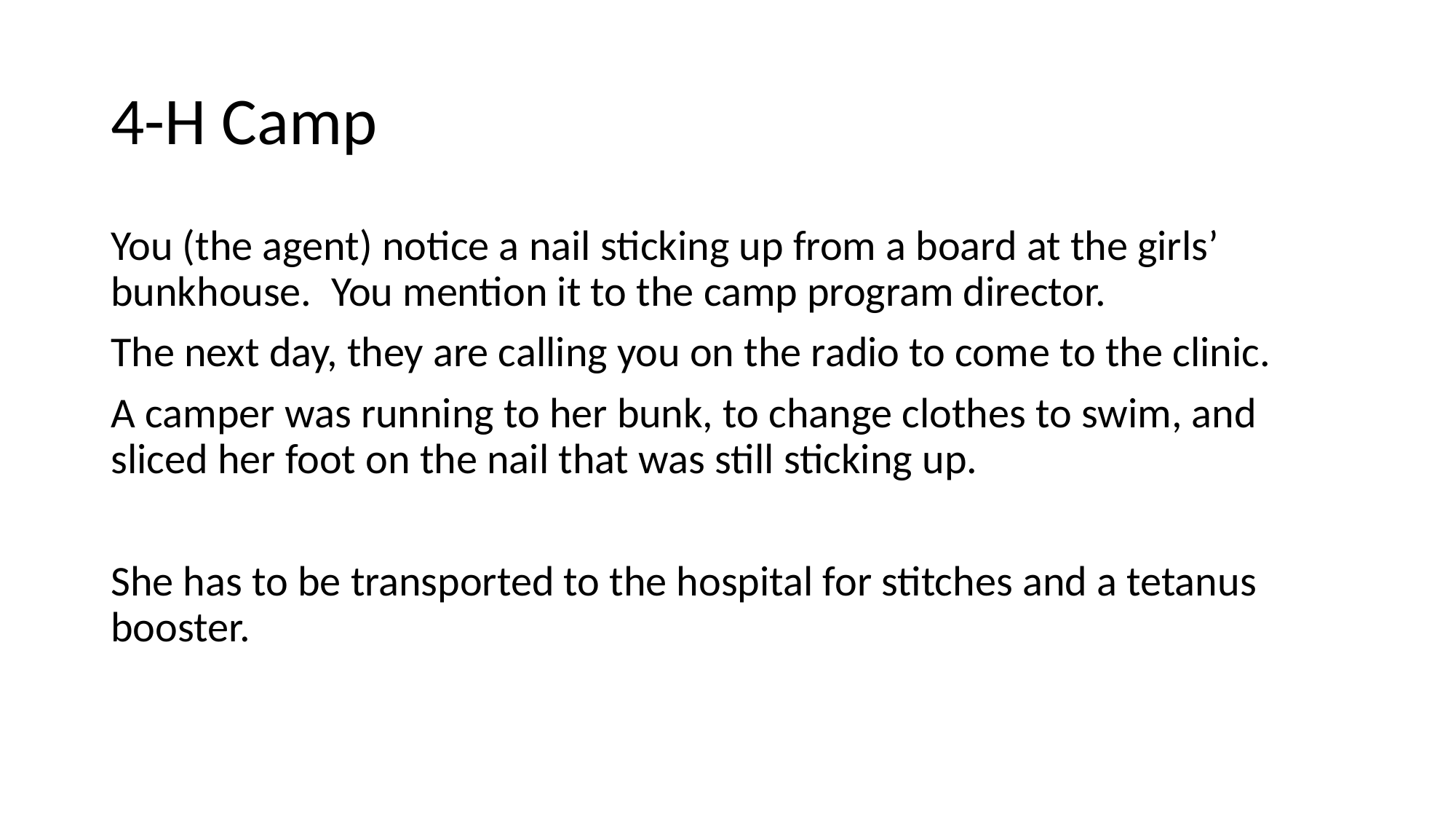

# 4-H Camp
You (the agent) notice a nail sticking up from a board at the girls’ bunkhouse.  You mention it to the camp program director.
The next day, they are calling you on the radio to come to the clinic.
A camper was running to her bunk, to change clothes to swim, and sliced her foot on the nail that was still sticking up.

She has to be transported to the hospital for stitches and a tetanus booster.